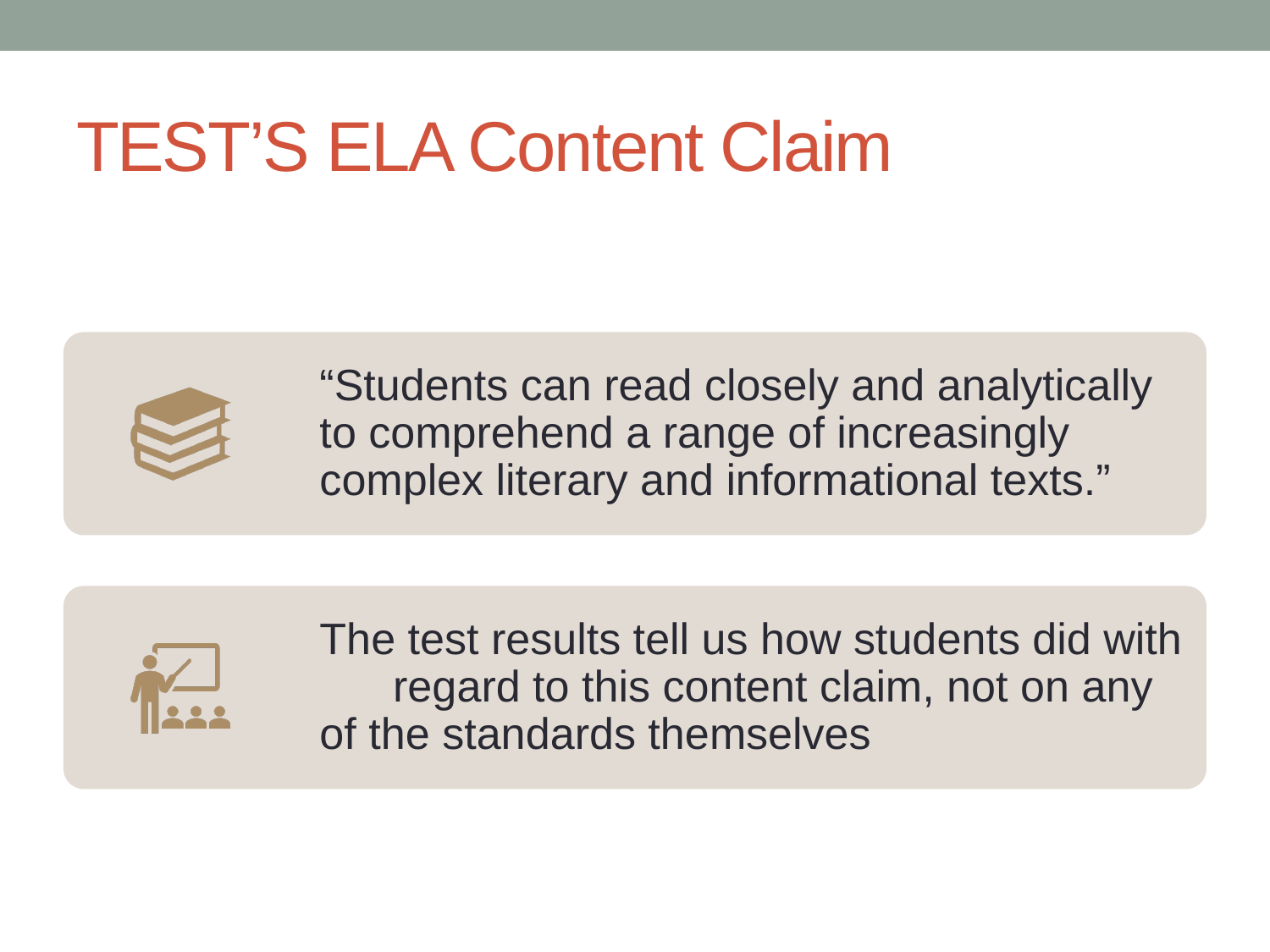

# TEST’S ELA Content Claim
“Students can read closely and analytically to comprehend a range of increasingly complex literary and informational texts.”
The test results tell us how students did with       regard to this content claim, not on any of the standards themselves